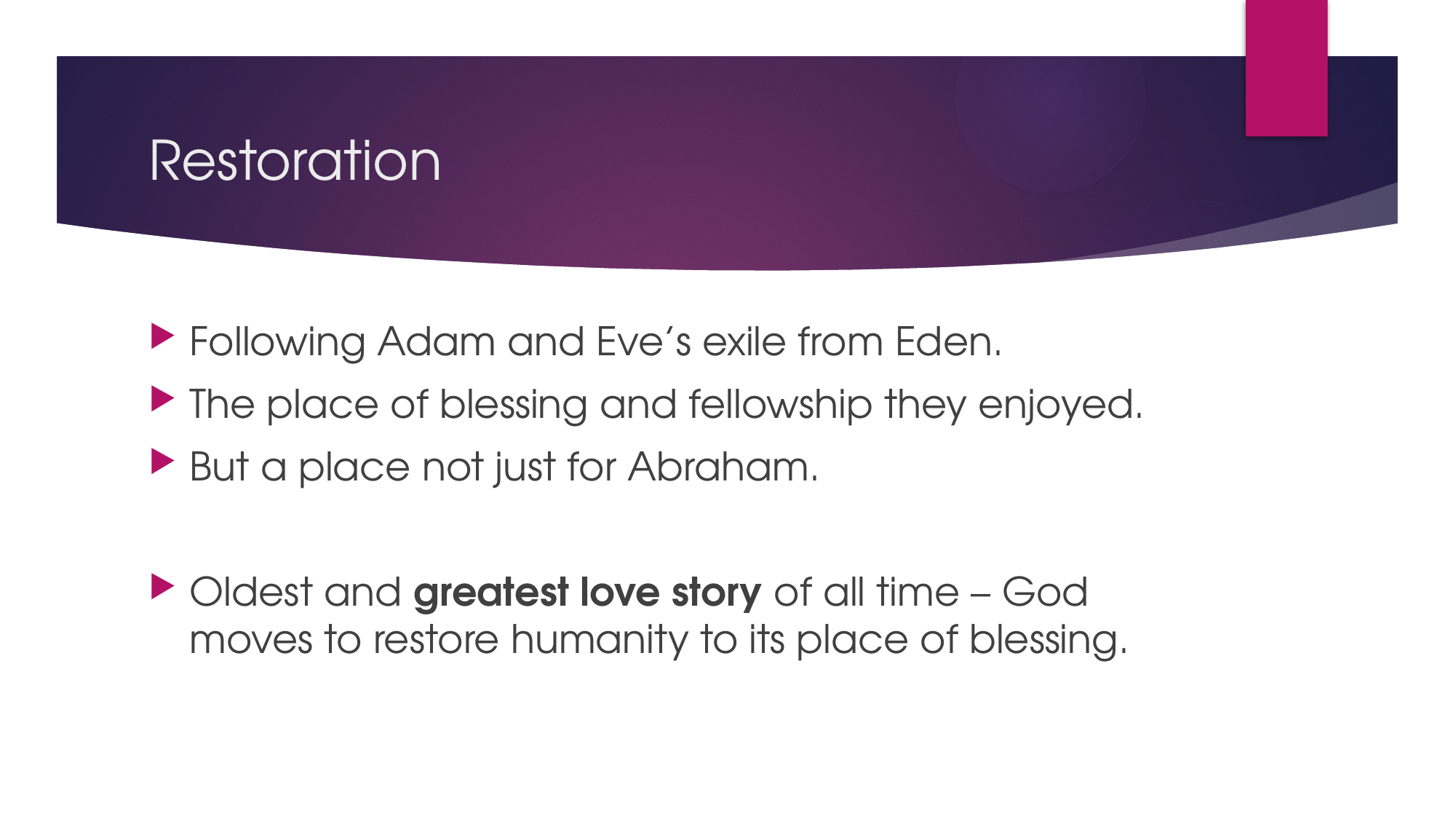

# Restoration
Following Adam and Eve’s exile from Eden.
The place of blessing and fellowship they enjoyed.
But a place not just for Abraham.

Oldest and greatest love story of all time – God moves to restore humanity to its place of blessing.